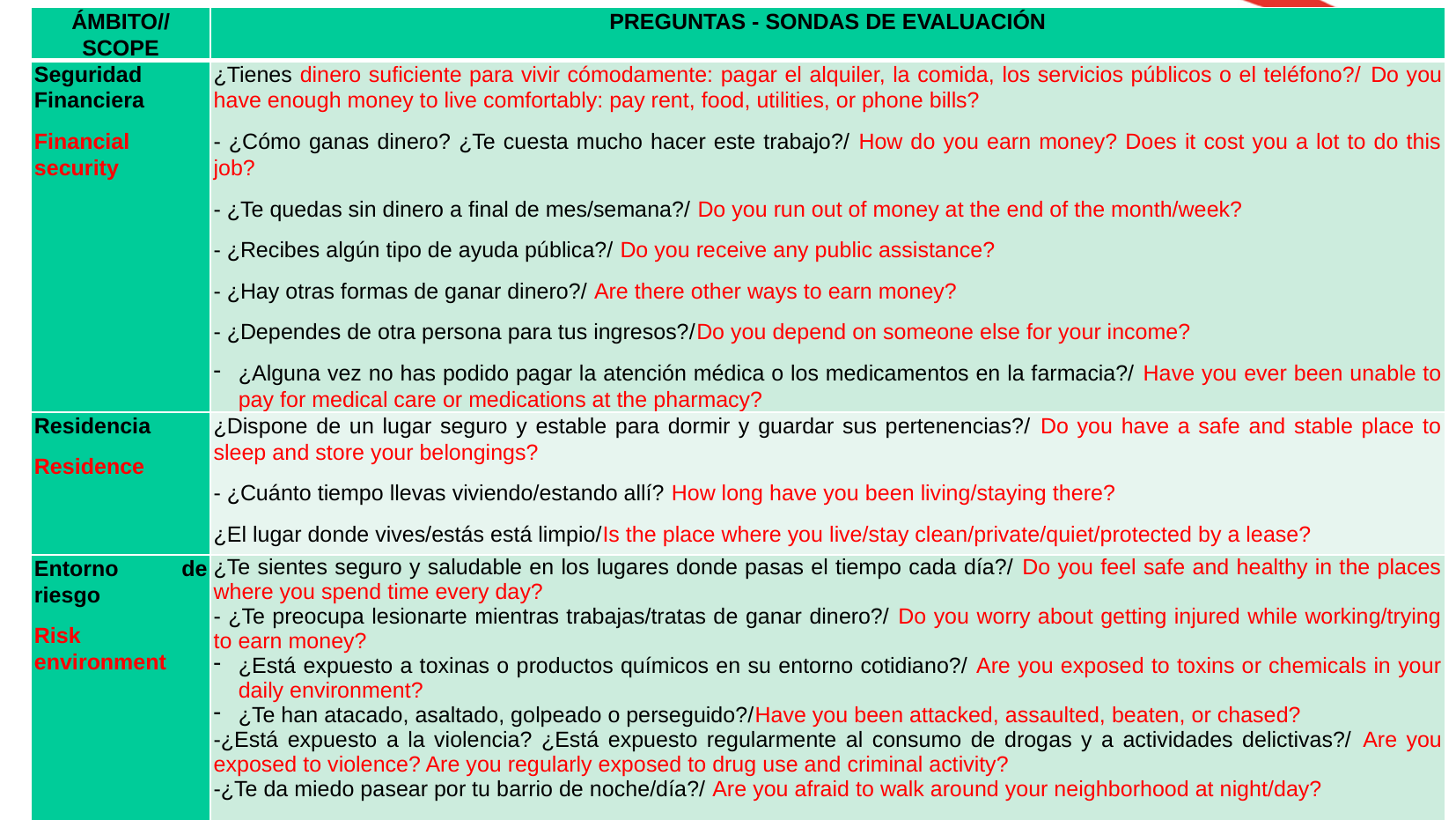

| ÁMBITO// SCOPE | PREGUNTAS - SONDAS DE EVALUACIÓN |
| --- | --- |
| Seguridad Financiera Financial security | ¿Tienes dinero suficiente para vivir cómodamente: pagar el alquiler, la comida, los servicios públicos o el teléfono?/ Do you have enough money to live comfortably: pay rent, food, utilities, or phone bills? - ¿Cómo ganas dinero? ¿Te cuesta mucho hacer este trabajo?/ How do you earn money? Does it cost you a lot to do this job? - ¿Te quedas sin dinero a final de mes/semana?/ Do you run out of money at the end of the month/week? - ¿Recibes algún tipo de ayuda pública?/ Do you receive any public assistance? - ¿Hay otras formas de ganar dinero?/ Are there other ways to earn money? - ¿Dependes de otra persona para tus ingresos?/Do you depend on someone else for your income? ¿Alguna vez no has podido pagar la atención médica o los medicamentos en la farmacia?/ Have you ever been unable to pay for medical care or medications at the pharmacy? |
| Residencia Residence | ¿Dispone de un lugar seguro y estable para dormir y guardar sus pertenencias?/ Do you have a safe and stable place to sleep and store your belongings? - ¿Cuánto tiempo llevas viviendo/estando allí? How long have you been living/staying there? ¿El lugar donde vives/estás está limpio/Is the place where you live/stay clean/private/quiet/protected by a lease? |
| Entorno de riesgo Risk environment | ¿Te sientes seguro y saludable en los lugares donde pasas el tiempo cada día?/ Do you feel safe and healthy in the places where you spend time every day? - ¿Te preocupa lesionarte mientras trabajas/tratas de ganar dinero?/ Do you worry about getting injured while working/trying to earn money? ¿Está expuesto a toxinas o productos químicos en su entorno cotidiano?/ Are you exposed to toxins or chemicals in your daily environment? ¿Te han atacado, asaltado, golpeado o perseguido?/Have you been attacked, assaulted, beaten, or chased? -¿Está expuesto a la violencia? ¿Está expuesto regularmente al consumo de drogas y a actividades delictivas?/ Are you exposed to violence? Are you regularly exposed to drug use and criminal activity? -¿Te da miedo pasear por tu barrio de noche/día?/ Are you afraid to walk around your neighborhood at night/day? |
#